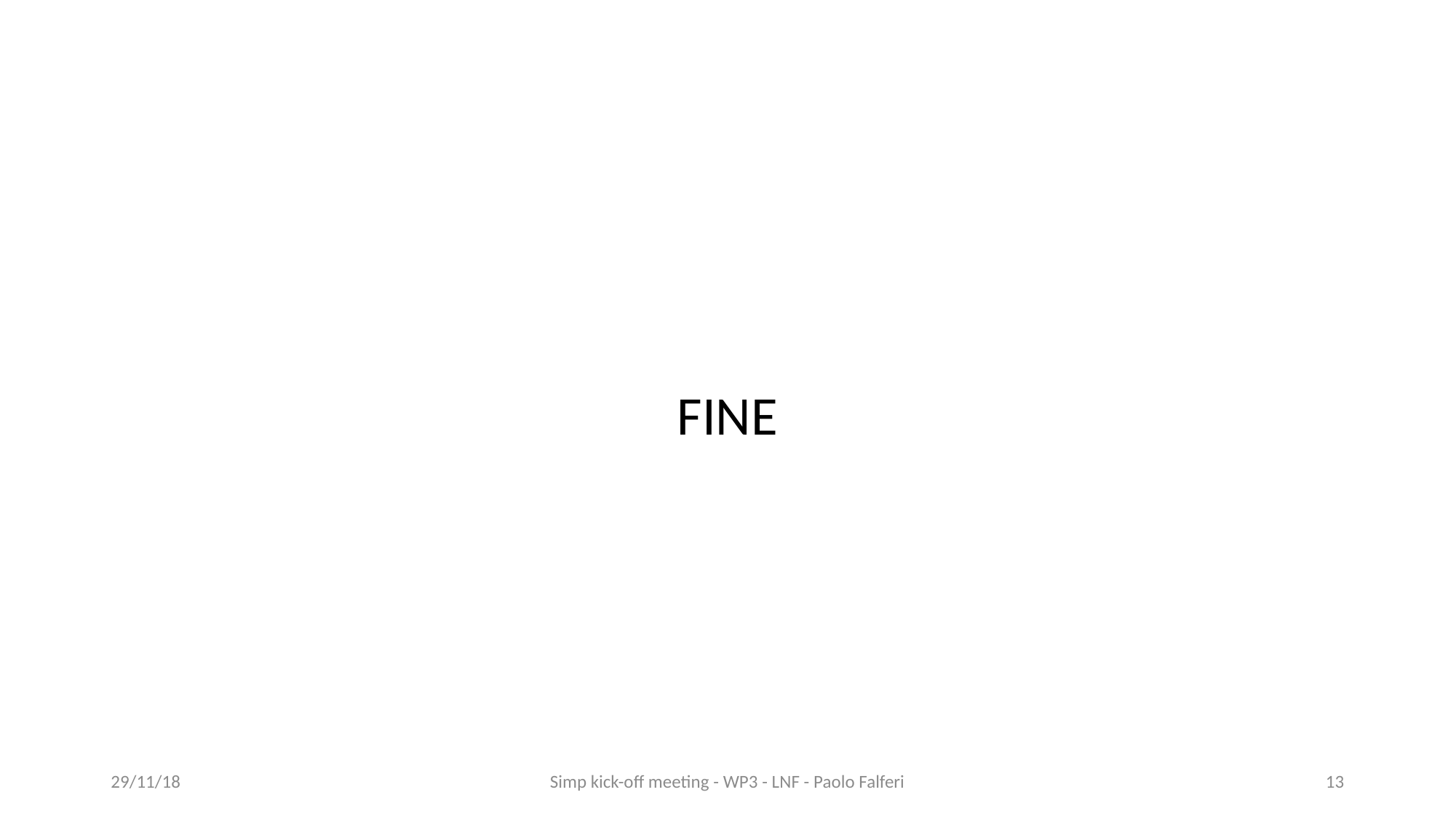

FINE
29/11/18
Simp kick-off meeting - WP3 - LNF - Paolo Falferi
13